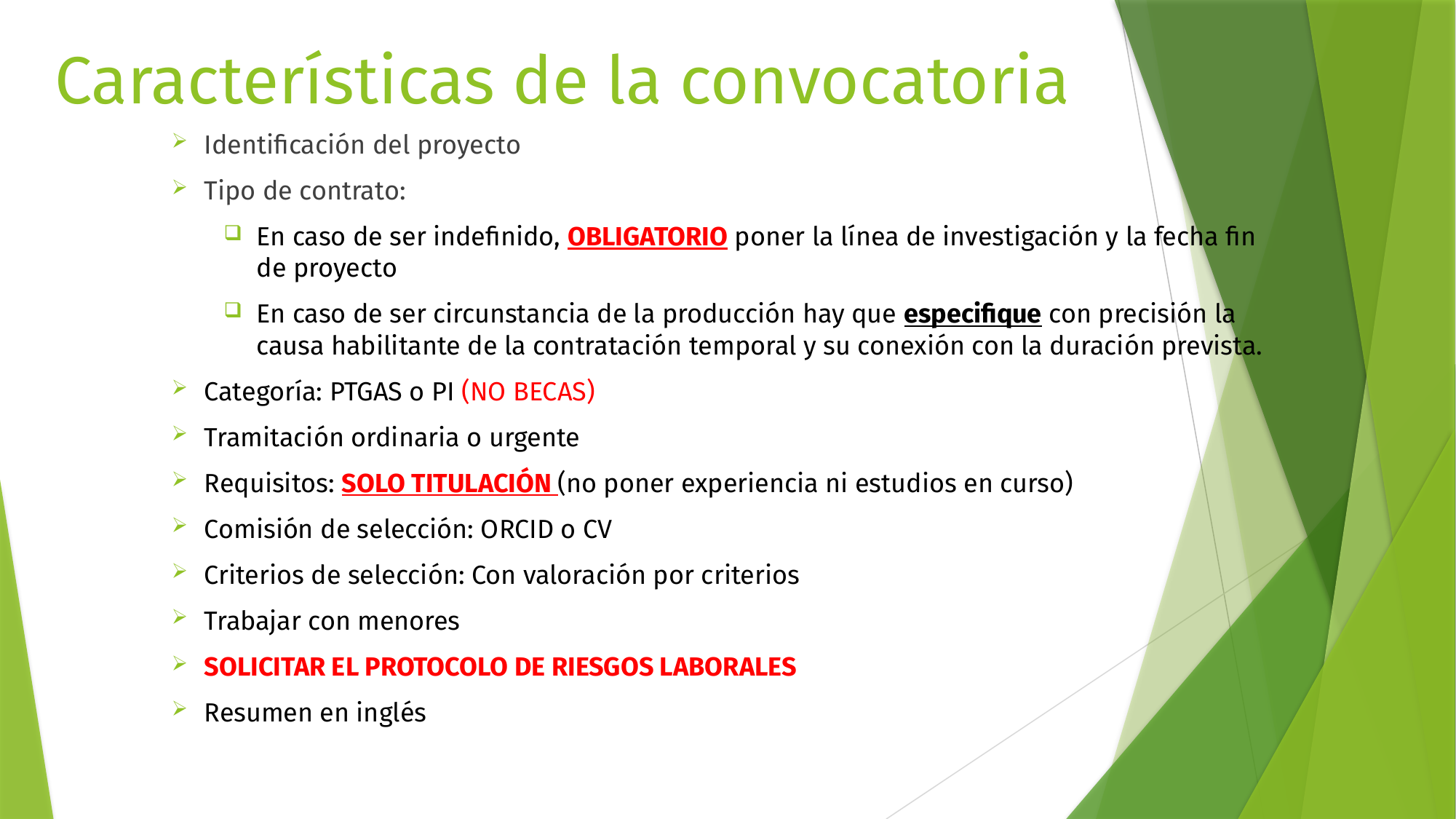

# Características de la convocatoria
Identificación del proyecto
Tipo de contrato:
En caso de ser indefinido, OBLIGATORIO poner la línea de investigación y la fecha fin de proyecto
En caso de ser circunstancia de la producción hay que especifique con precisión la causa habilitante de la contratación temporal y su conexión con la duración prevista.
Categoría: PTGAS o PI (NO BECAS)
Tramitación ordinaria o urgente
Requisitos: SOLO TITULACIÓN (no poner experiencia ni estudios en curso)
Comisión de selección: ORCID o CV
Criterios de selección: Con valoración por criterios
Trabajar con menores
SOLICITAR EL PROTOCOLO DE RIESGOS LABORALES
Resumen en inglés